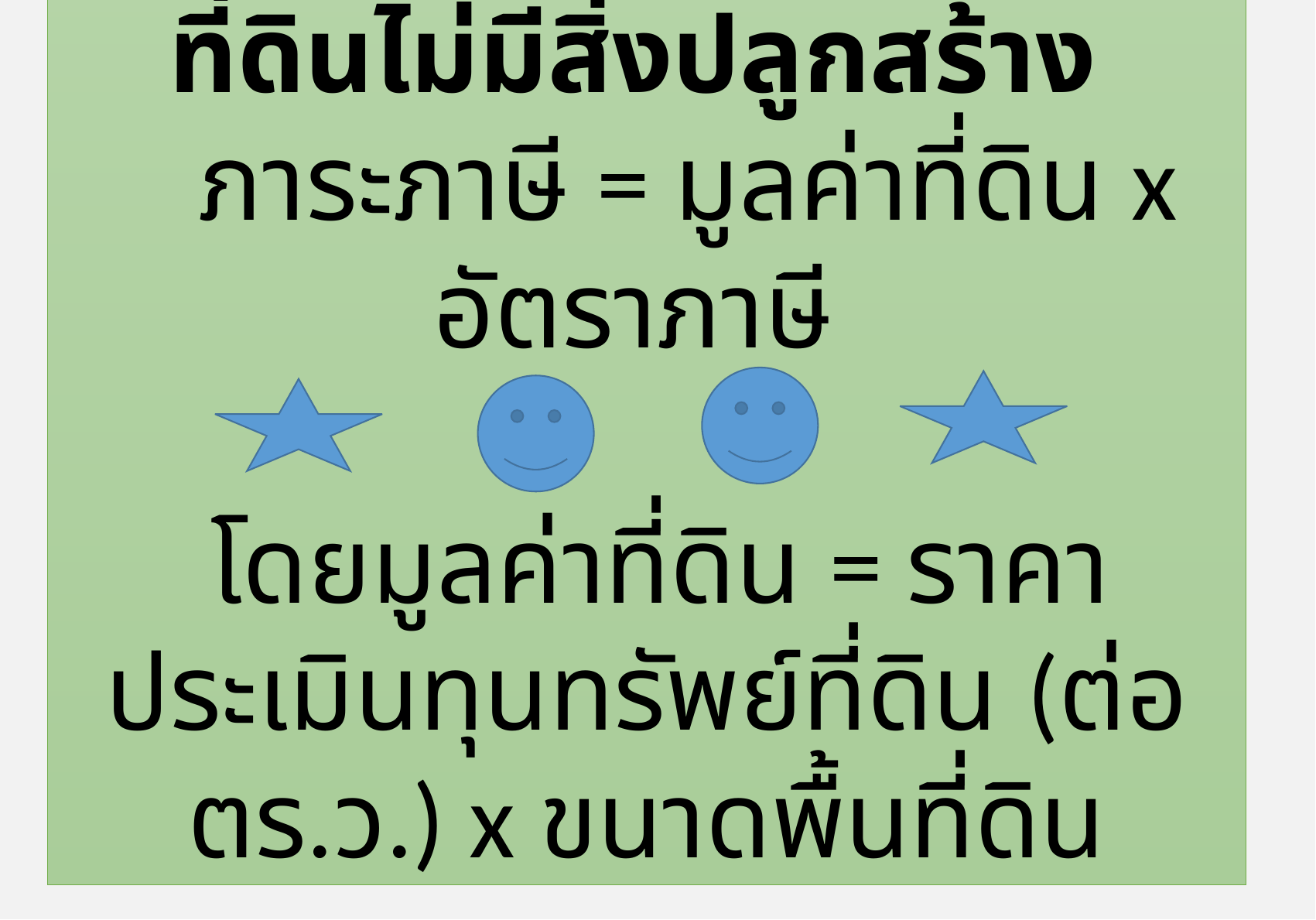

ที่ดินไม่มีสิ่งปลูกสร้าง  
   ภาระภาษี = มูลค่าที่ดิน x อัตราภาษี
 
 โดยมูลค่าที่ดิน = ราคาประเมินทุนทรัพย์ที่ดิน (ต่อ ตร.ว.) x ขนาดพื้นที่ดิน